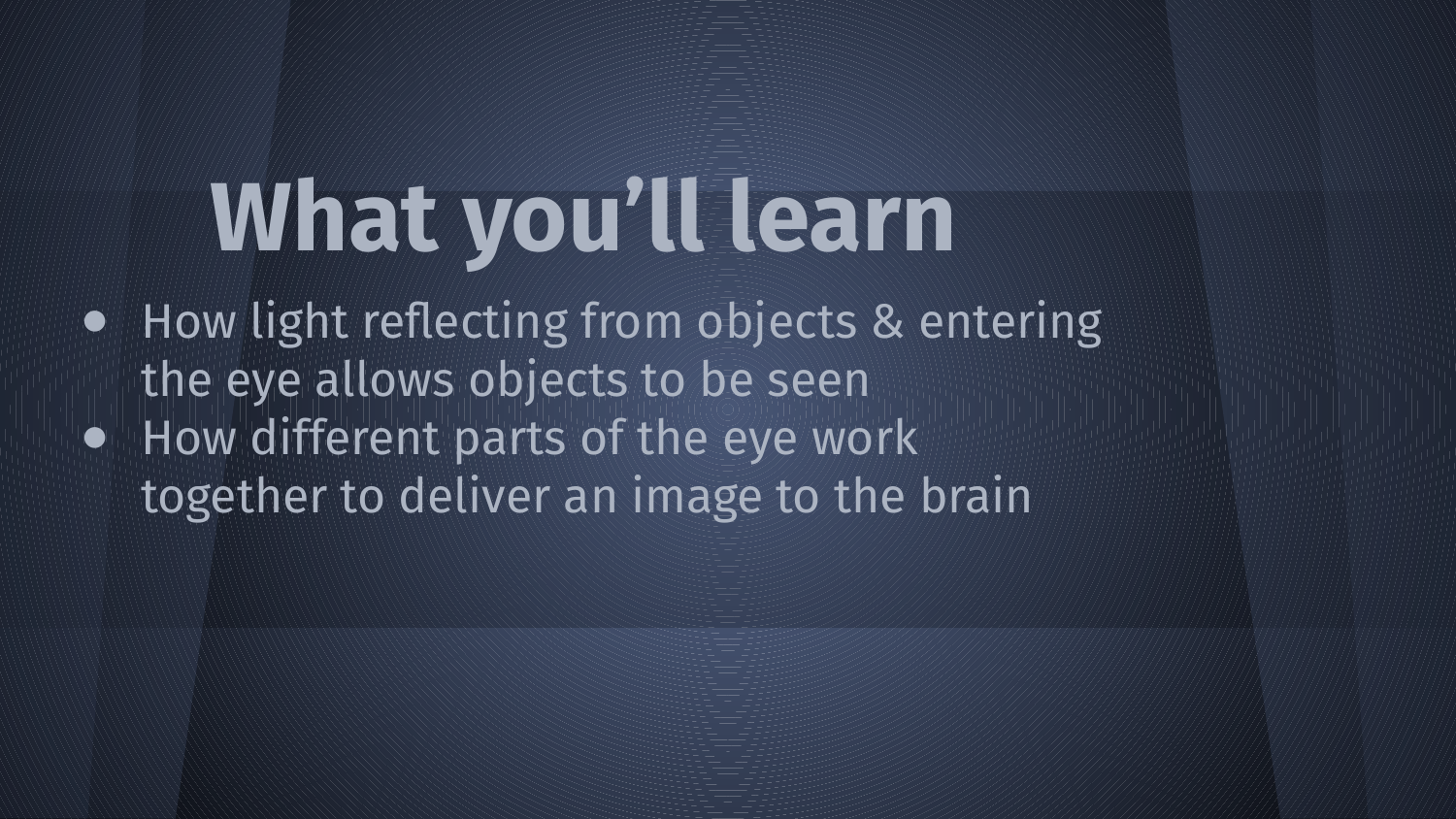

# What you’ll learn
How light reflecting from objects & entering the eye allows objects to be seen
How different parts of the eye work together to deliver an image to the brain